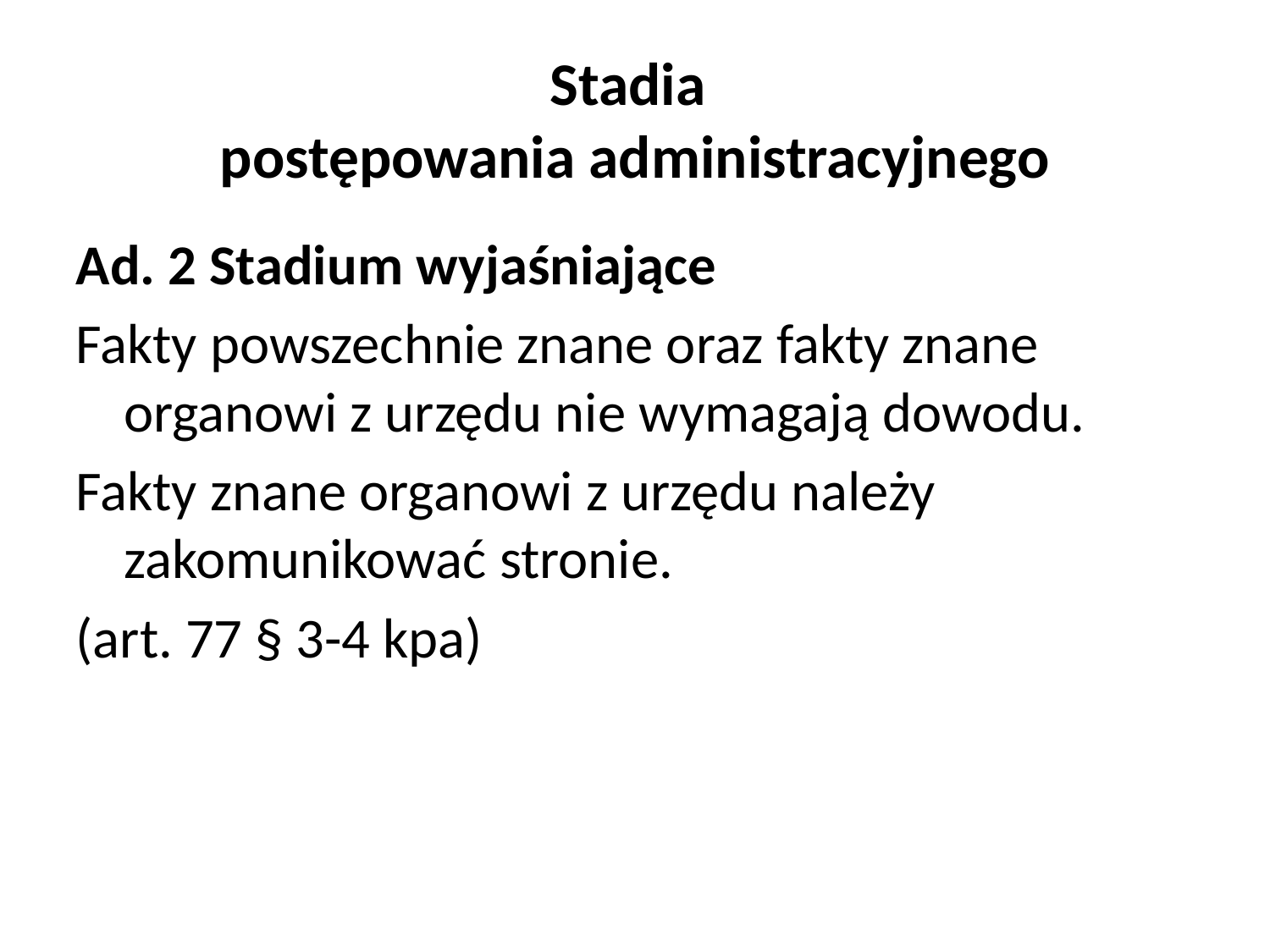

Stadia
postępowania administracyjnego
Ad. 2 Stadium wyjaśniające
Fakty powszechnie znane oraz fakty znane organowi z urzędu nie wymagają dowodu.
Fakty znane organowi z urzędu należy zakomunikować stronie.
(art. 77 § 3-4 kpa)